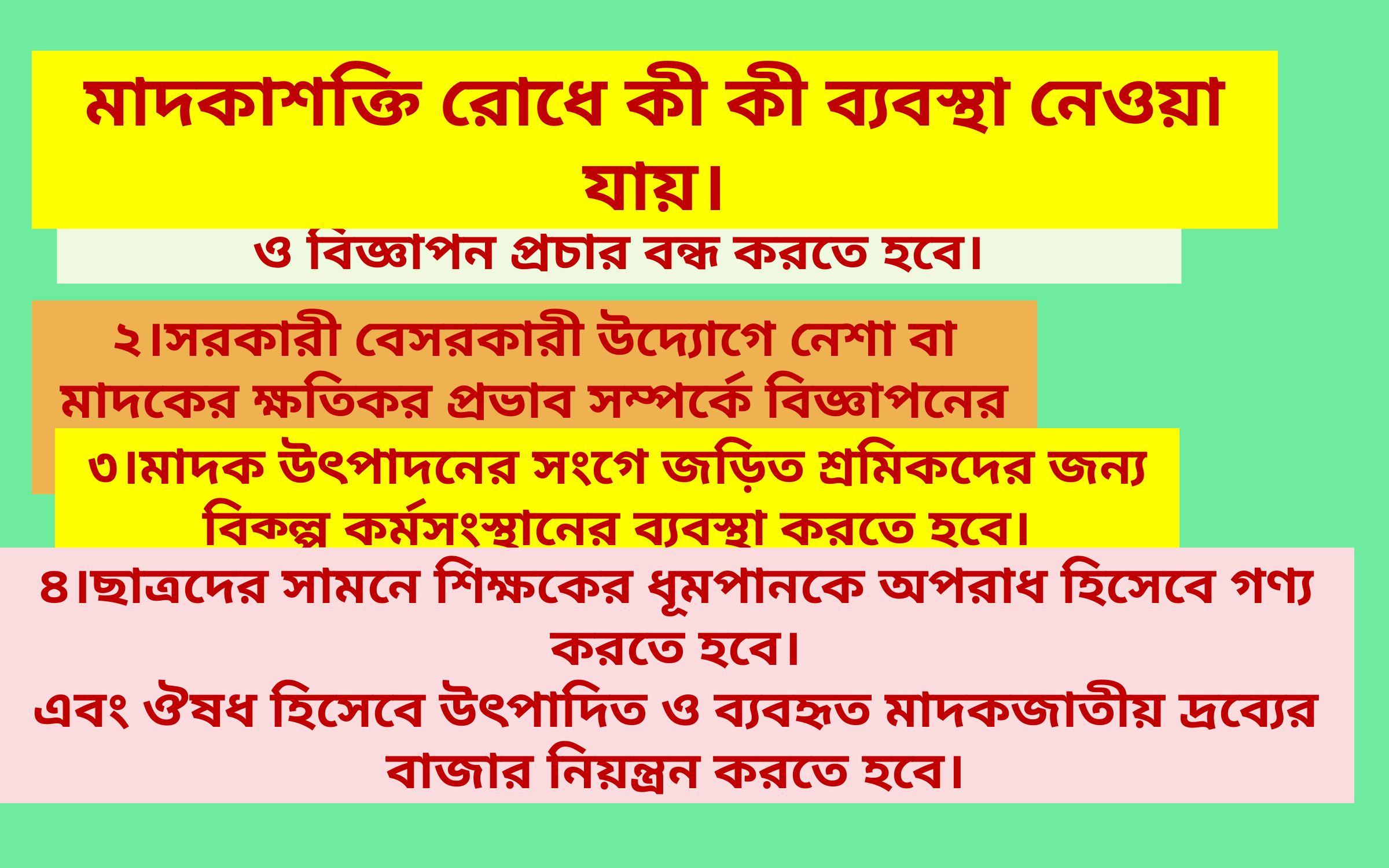

মাদকাশক্তি রোধে কী কী ব্যবস্থা নেওয়া যায়।
১।ধূমপান ও অন্যান্য নেশাজাতীয় দ্রব্যের উৎপাদন ও বিজ্ঞাপন প্রচার বন্ধ করতে হবে।
২।সরকারী বেসরকারী উদ্যোগে নেশা বা মাদকের ক্ষতিকর প্রভাব সম্পর্কে বিজ্ঞাপনের মাধ্যমে প্রচার চালাতে হবে।
৩।মাদক উৎপাদনের সংগে জড়িত শ্রমিকদের জন্য বিক্ল্প কর্মসংস্থানের ব্যবস্থা করতে হবে।
৪।ছাত্রদের সামনে শিক্ষকের ধূমপানকে অপরাধ হিসেবে গণ্য করতে হবে।
এবং ঔষধ হিসেবে উৎপাদিত ও ব্যবহৃত মাদকজাতীয় দ্রব্যের বাজার নিয়ন্ত্রন করতে হবে।